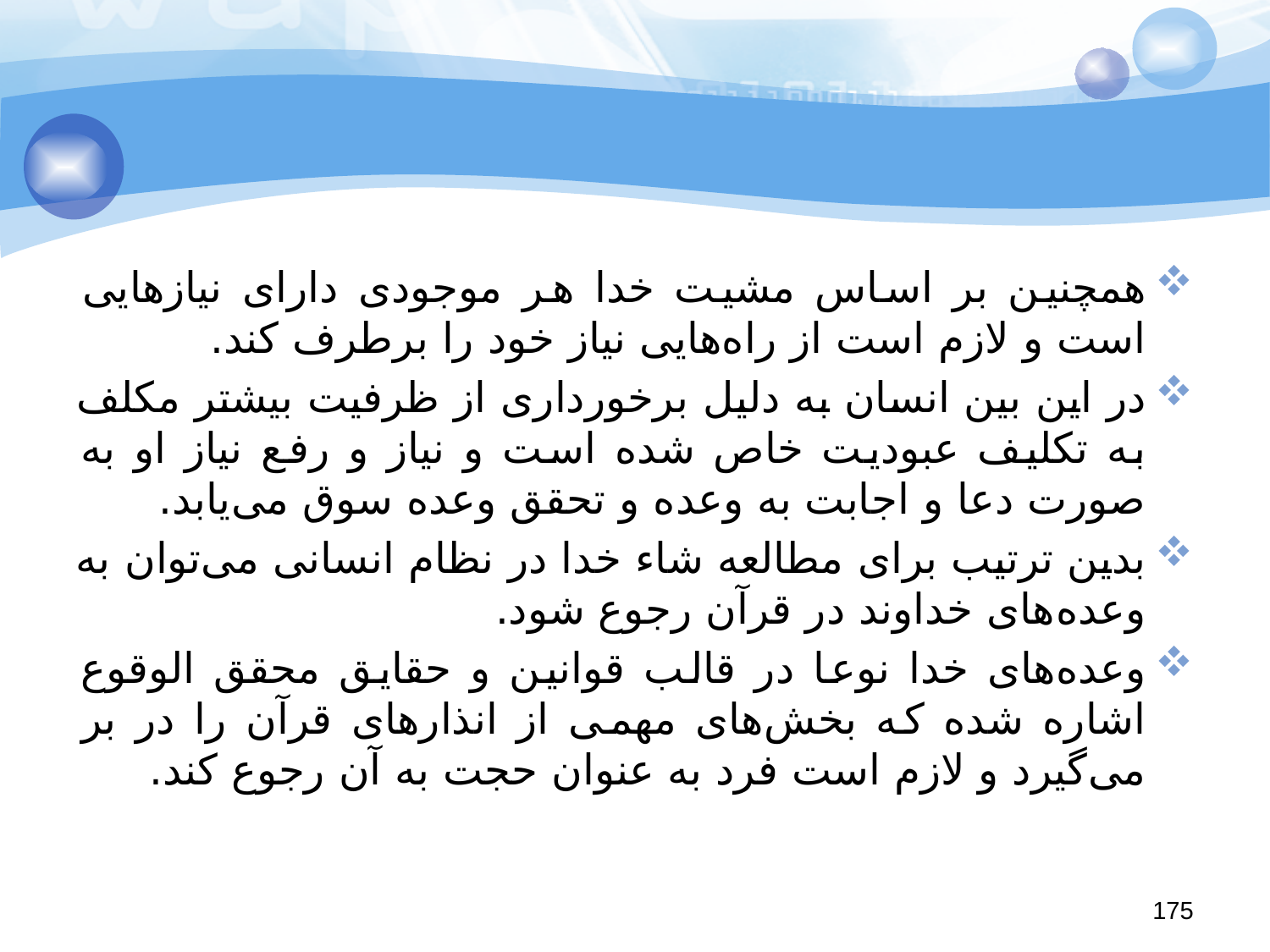

#
همچنین بر اساس مشیت خدا هر موجودی دارای نیازهایی است و لازم است از راه‌هایی نیاز خود را برطرف کند.
در این بین انسان به دلیل برخورداری از ظرفیت بیشتر مکلف به تکلیف عبودیت خاص شده است و نیاز و رفع نیاز او به صورت دعا و اجابت به وعده و تحقق وعده سوق می‌یابد.
بدین ترتیب برای مطالعه شاء خدا در نظام انسانی می‌توان به وعده‌های خداوند در قرآن رجوع شود.
وعده‌های خدا نوعا در قالب قوانین و حقایق محقق الوقوع اشاره شده که بخش‌های مهمی از انذارهای قرآن را در بر می‌گیرد و لازم است فرد به عنوان حجت به آن رجوع کند.

175